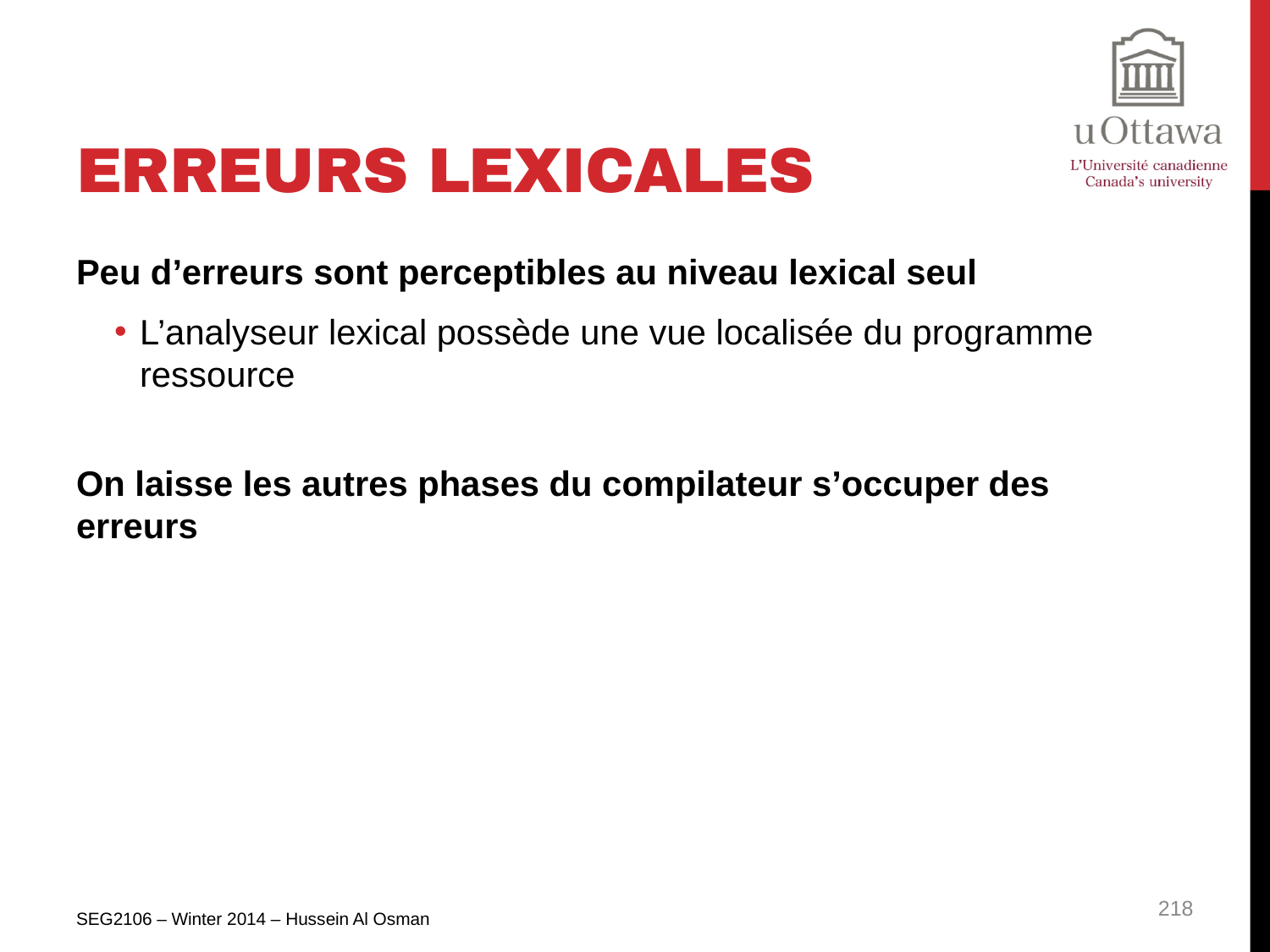

# Erreurs lexicales
Peu d’erreurs sont perceptibles au niveau lexical seul
L’analyseur lexical possède une vue localisée du programme ressource

On laisse les autres phases du compilateur s’occuper des erreurs
SEG2106 – Winter 2014 – Hussein Al Osman
218